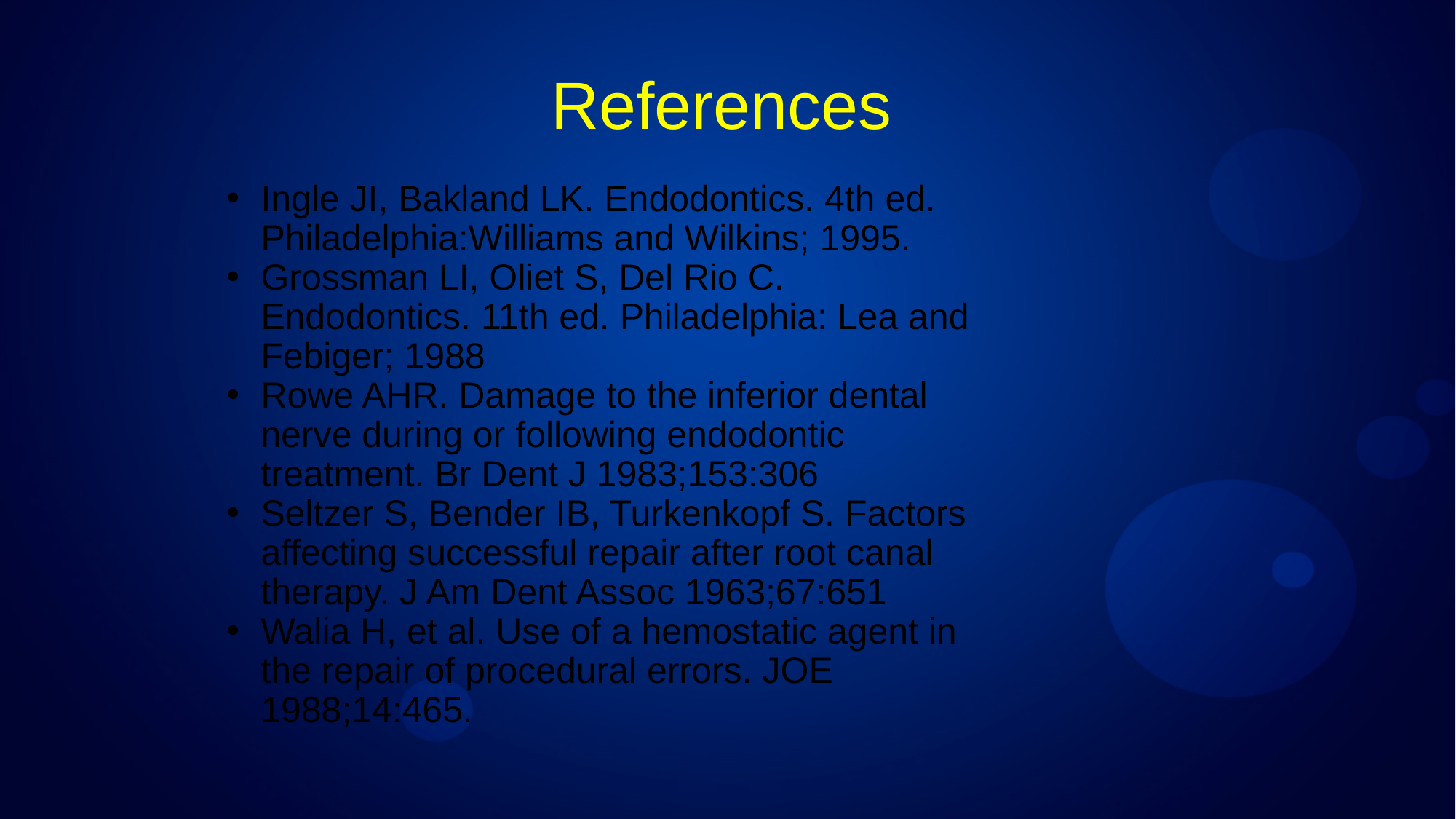

# References
Ingle JI, Bakland LK. Endodontics. 4th ed. Philadelphia:Williams and Wilkins; 1995.
Grossman LI, Oliet S, Del Rio C. Endodontics. 11th ed. Philadelphia: Lea and Febiger; 1988
Rowe AHR. Damage to the inferior dental nerve during or following endodontic treatment. Br Dent J 1983;153:306
Seltzer S, Bender IB, Turkenkopf S. Factors affecting successful repair after root canal therapy. J Am Dent Assoc 1963;67:651
Walia H, et al. Use of a hemostatic agent in the repair of procedural errors. JOE 1988;14:465.